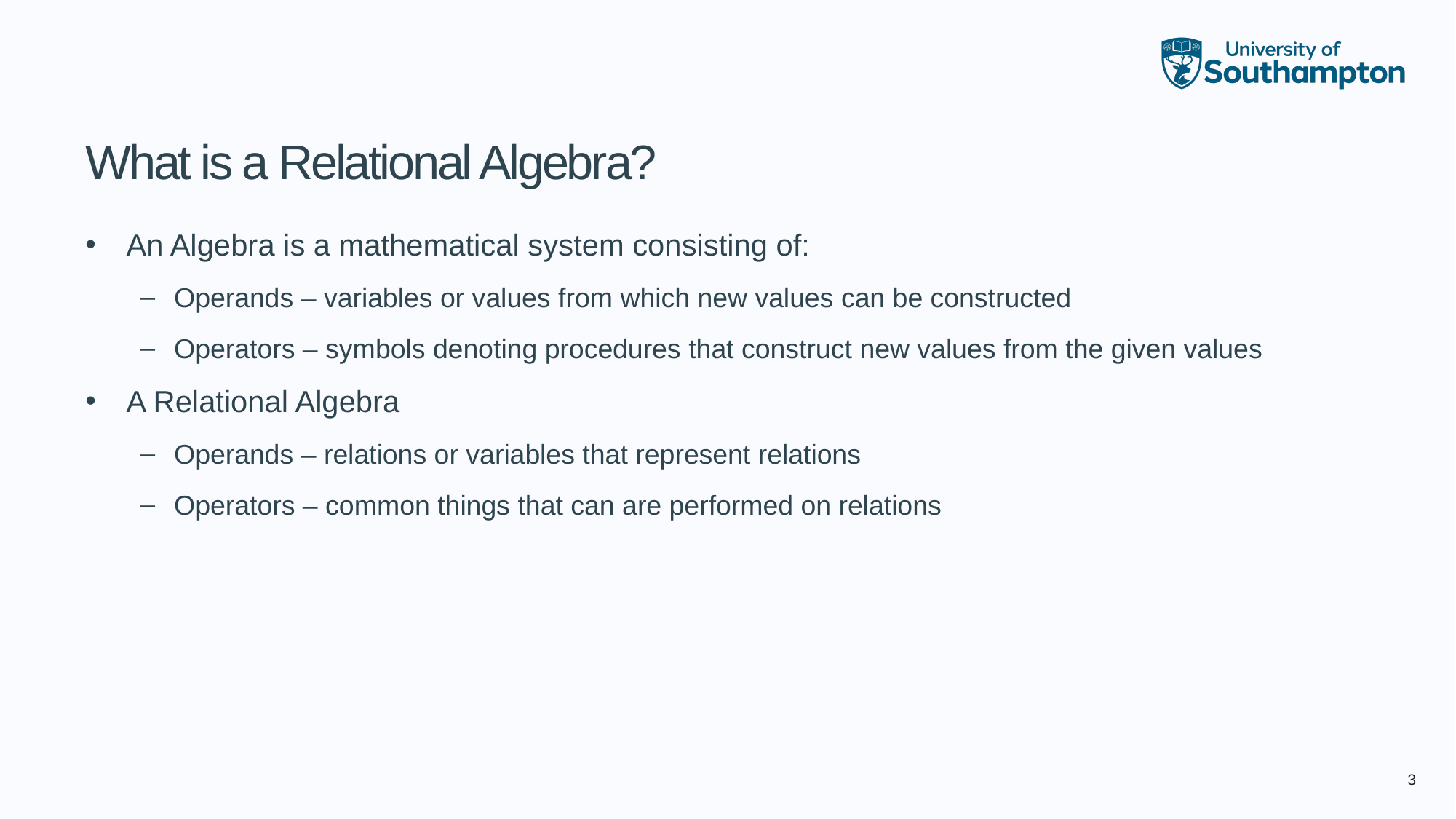

# What is a Relational Algebra?
An Algebra is a mathematical system consisting of:
Operands – variables or values from which new values can be constructed
Operators – symbols denoting procedures that construct new values from the given values
A Relational Algebra
Operands – relations or variables that represent relations
Operators – common things that can are performed on relations